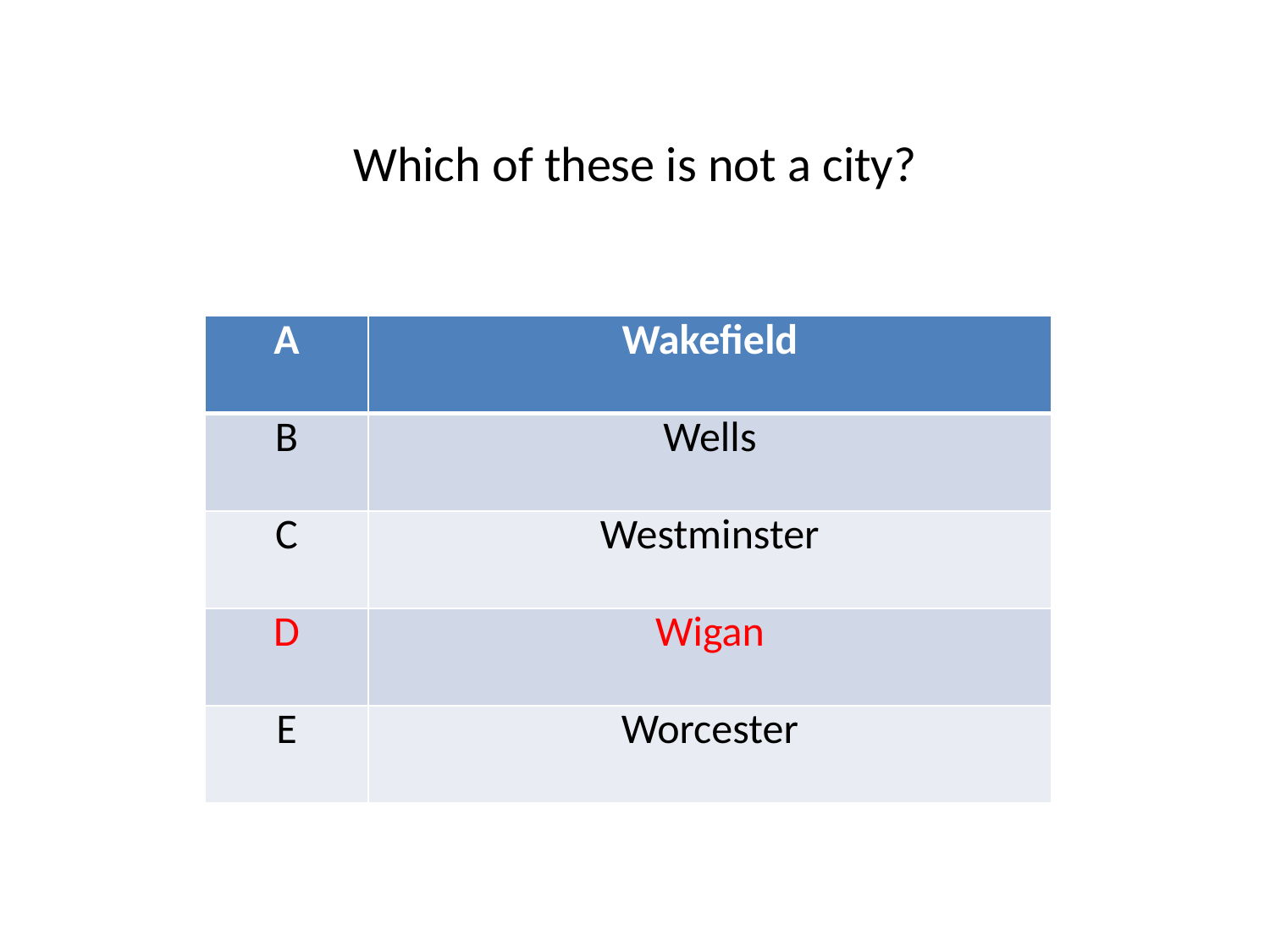

Which of these is not a city?
| A | Wakefield |
| --- | --- |
| B | Wells |
| C | Westminster |
| D | Wigan |
| E | Worcester |